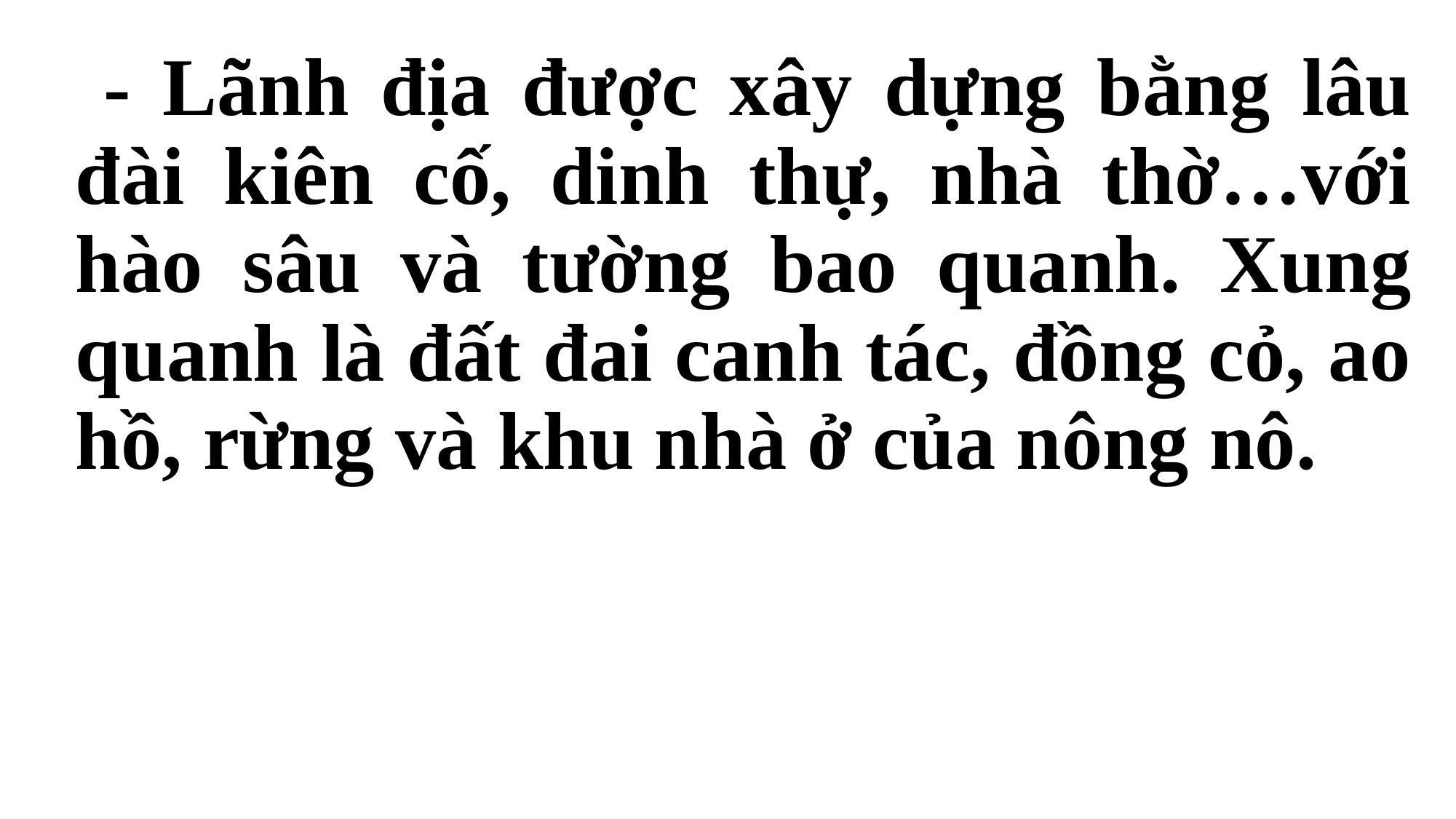

- Lãnh địa được xây dựng bằng lâu đài kiên cố, dinh thự, nhà thờ…với hào sâu và tường bao quanh. Xung quanh là đất đai canh tác, đồng cỏ, ao hồ, rừng và khu nhà ở của nông nô.